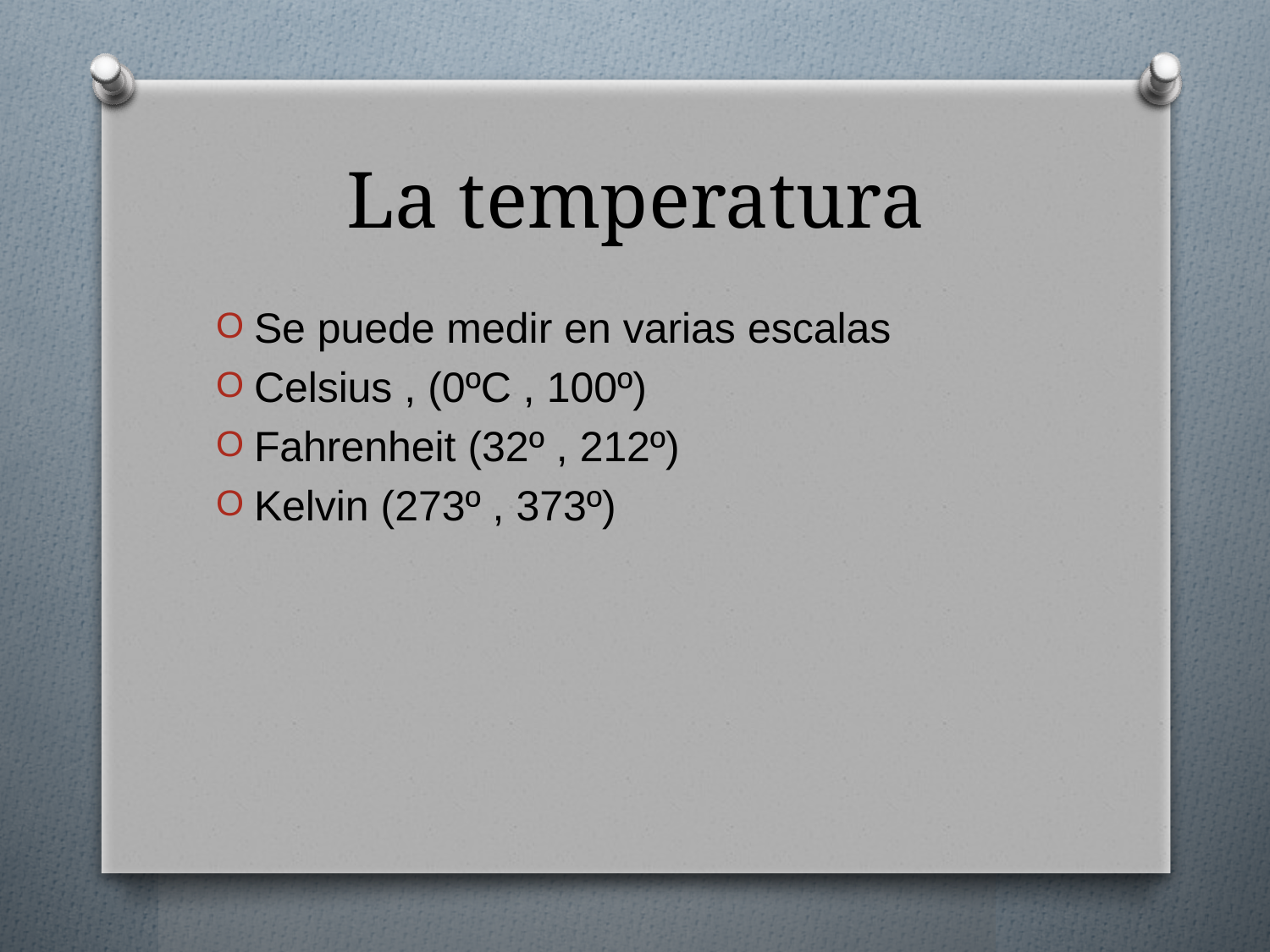

# La temperatura
Se puede medir en varias escalas
Celsius , (0ºC , 100º)
Fahrenheit (32º , 212º)
Kelvin (273º , 373º)